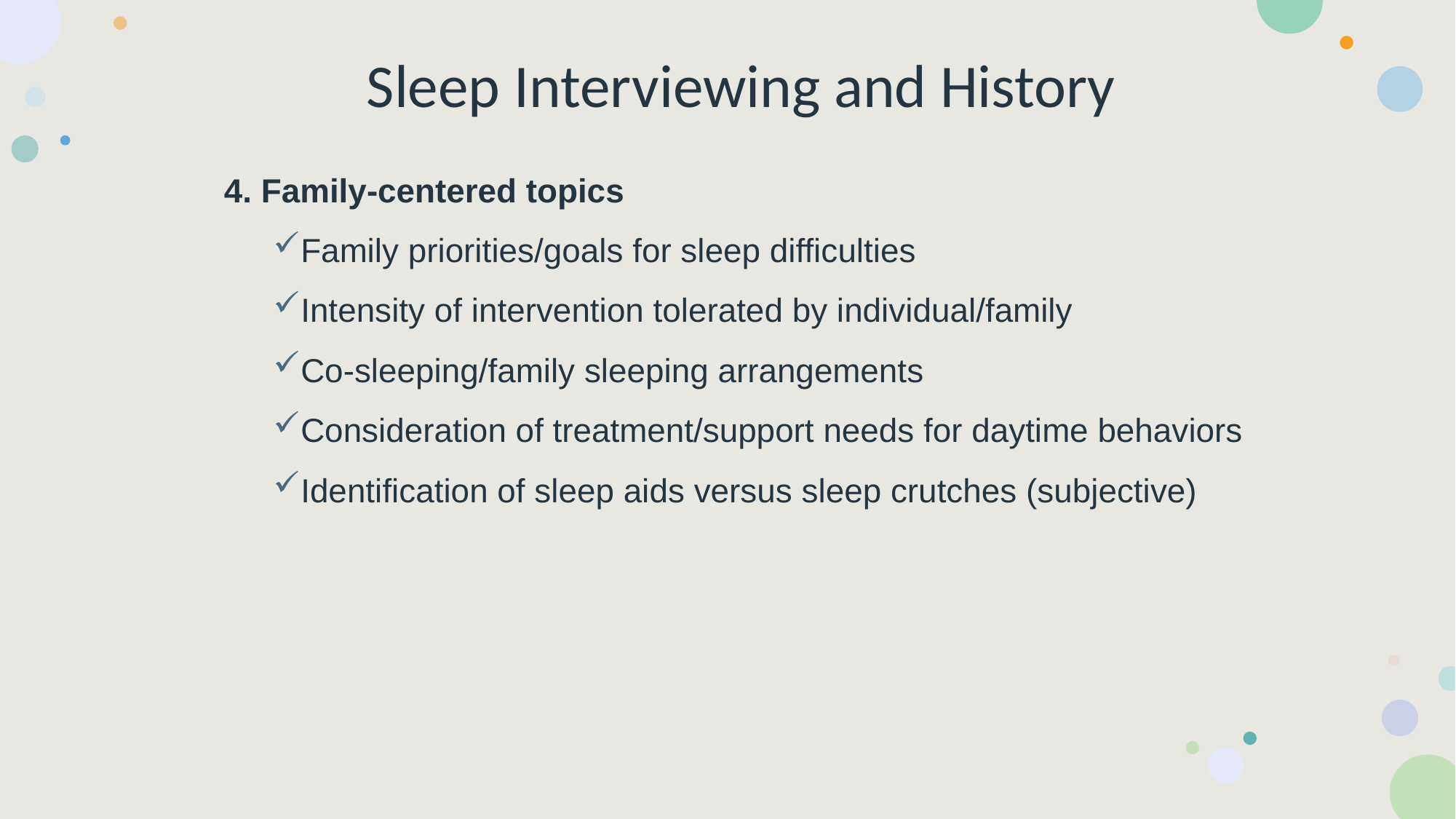

# Sleep Interviewing and History

4. Family-centered topics
Family priorities/goals for sleep difficulties
Intensity of intervention tolerated by individual/family
Co-sleeping/family sleeping arrangements
Consideration of treatment/support needs for daytime behaviors
Identification of sleep aids versus sleep crutches (subjective)